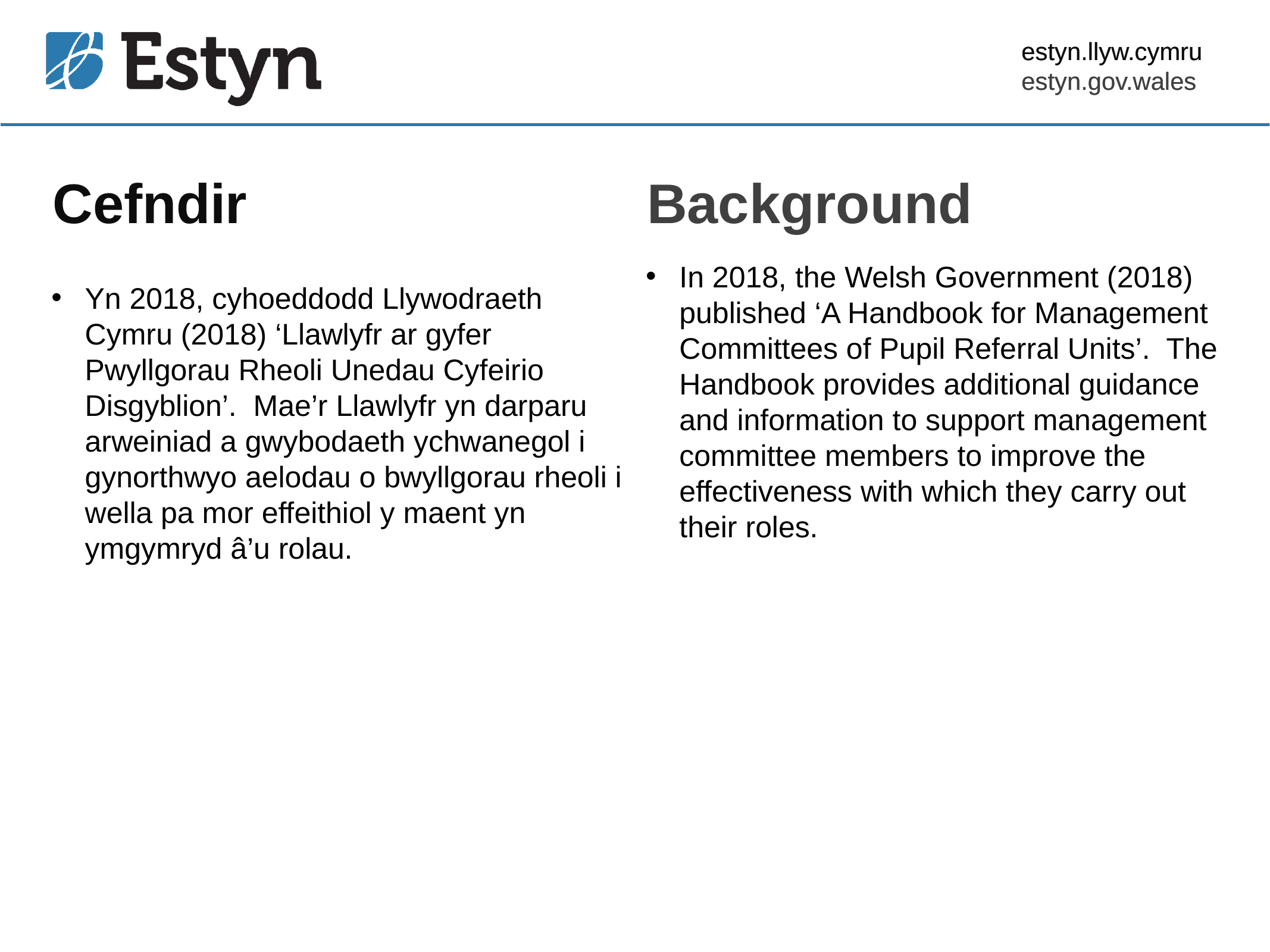

estyn.llyw.cymru
estyn.gov.wales
# Cefndir
Background
In 2018, the Welsh Government (2018) published ‘A Handbook for Management Committees of Pupil Referral Units’.  The Handbook provides additional guidance and information to support management committee members to improve the effectiveness with which they carry out their roles.

Yn 2018, cyhoeddodd Llywodraeth Cymru (2018) ‘Llawlyfr ar gyfer Pwyllgorau Rheoli Unedau Cyfeirio Disgyblion’.  Mae’r Llawlyfr yn darparu arweiniad a gwybodaeth ychwanegol i gynorthwyo aelodau o bwyllgorau rheoli i wella pa mor effeithiol y maent yn ymgymryd â’u rolau.